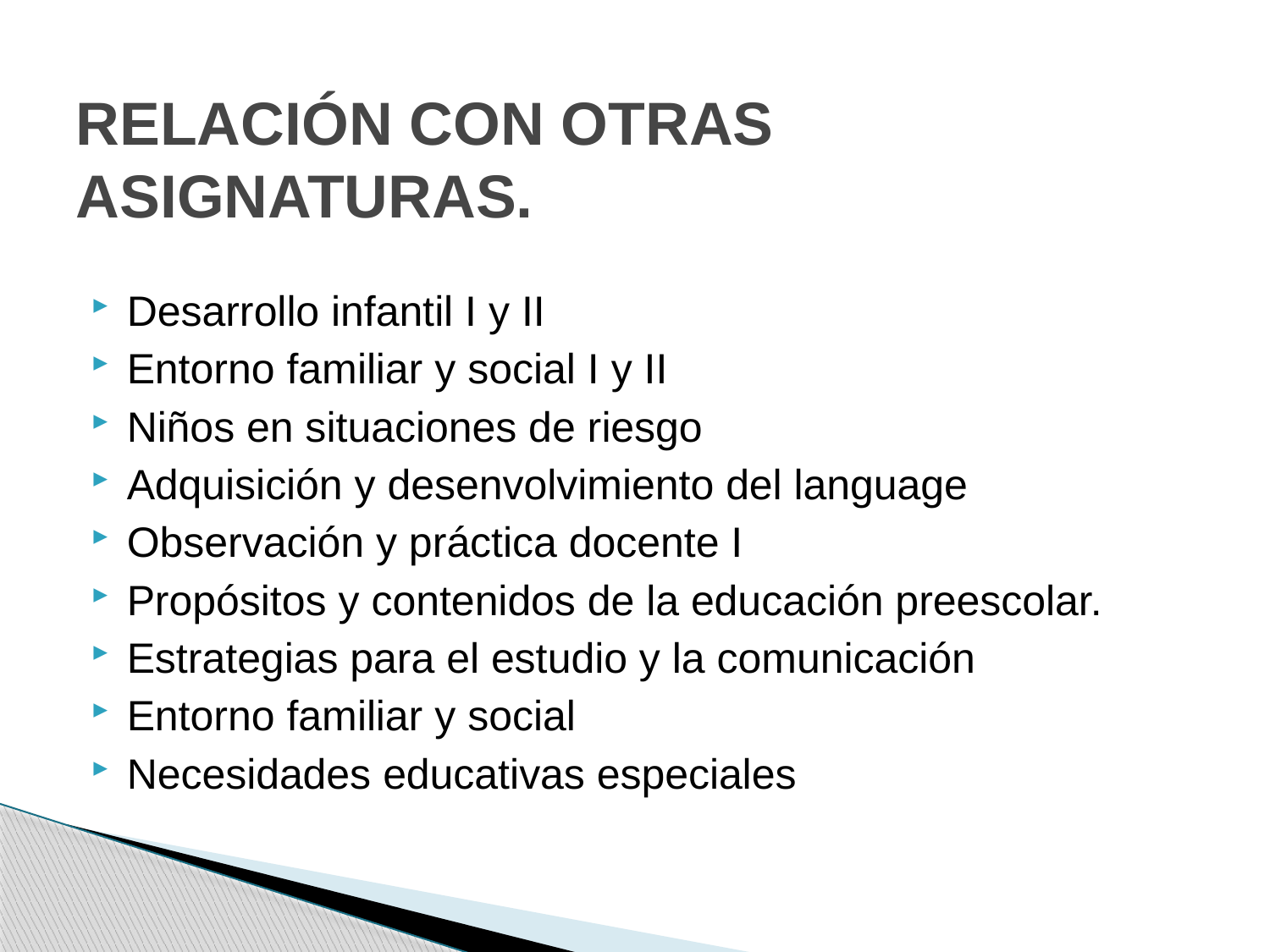

# RELACIÓN CON OTRAS ASIGNATURAS.
Desarrollo infantil I y II
Entorno familiar y social I y II
Niños en situaciones de riesgo
Adquisición y desenvolvimiento del language
Observación y práctica docente I
Propósitos y contenidos de la educación preescolar.
Estrategias para el estudio y la comunicación
Entorno familiar y social
Necesidades educativas especiales